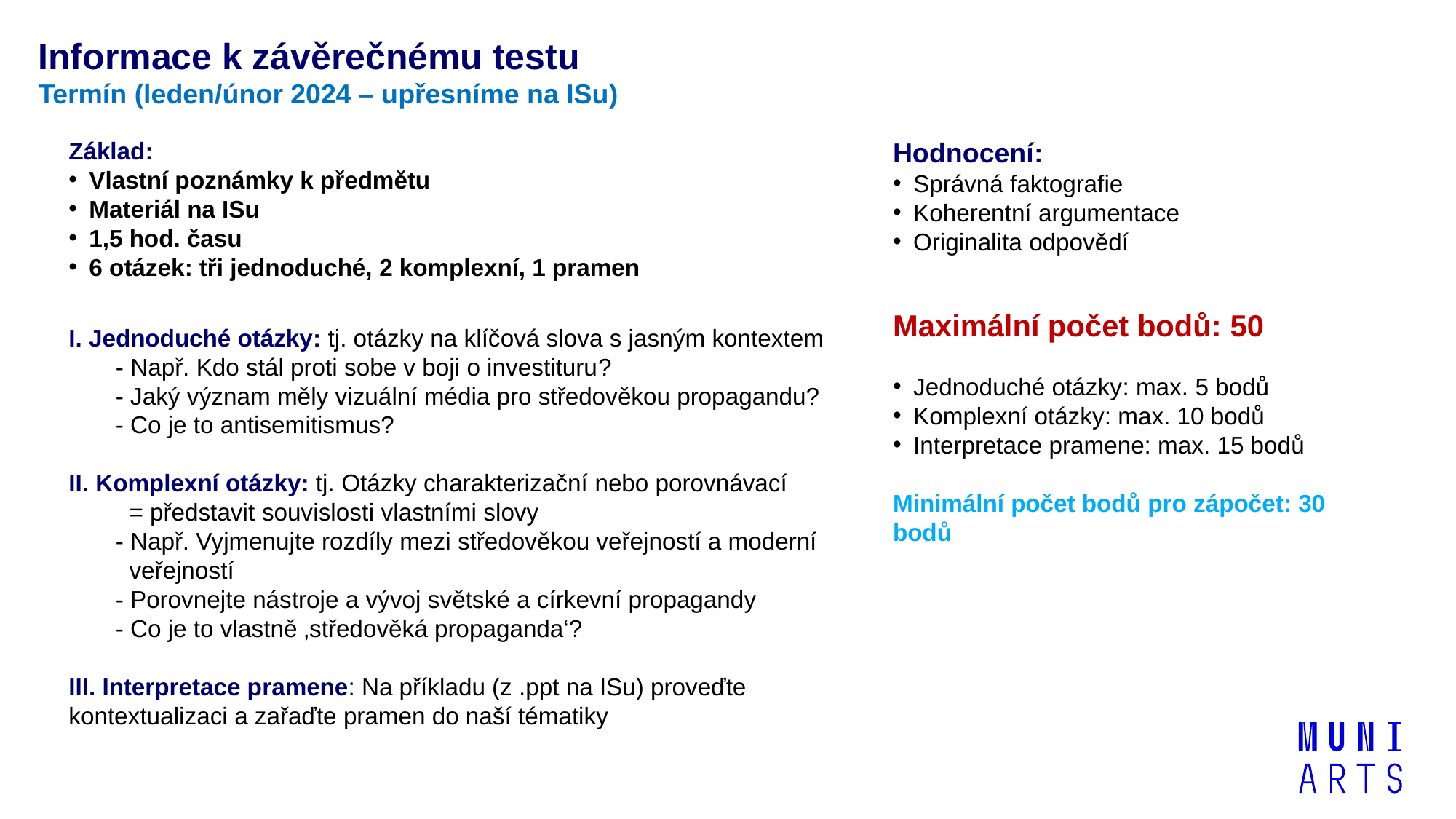

Informace k závěrečnému testu
Termín (leden/únor 2024 – upřesníme na ISu)
Základ:
Vlastní poznámky k předmětu
Materiál na ISu
1,5 hod. času
6 otázek: tři jednoduché, 2 komplexní, 1 pramen
Hodnocení:
Správná faktografie
Koherentní argumentace
Originalita odpovědí
Maximální počet bodů: 50

Jednoduché otázky: max. 5 bodů
Komplexní otázky: max. 10 bodů
Interpretace pramene: max. 15 bodů

Minimální počet bodů pro zápočet: 30 bodů
I. Jednoduché otázky: tj. otázky na klíčová slova s jasným kontextem
       - Např. Kdo stál proti sobe v boji o investituru?
       - Jaký význam měly vizuální média pro středověkou propagandu?
       - Co je to antisemitismus?

II. Komplexní otázky: tj. Otázky charakterizační nebo porovnávací
         = představit souvislosti vlastními slovy
       - Např. Vyjmenujte rozdíly mezi středověkou veřejností a moderní
         veřejností
       - Porovnejte nástroje a vývoj světské a církevní propagandy
       - Co je to vlastně ‚středověká propaganda‘?

III. Interpretace pramene: Na příkladu (z .ppt na ISu) proveďte kontextualizaci a zařaďte pramen do naší tématiky